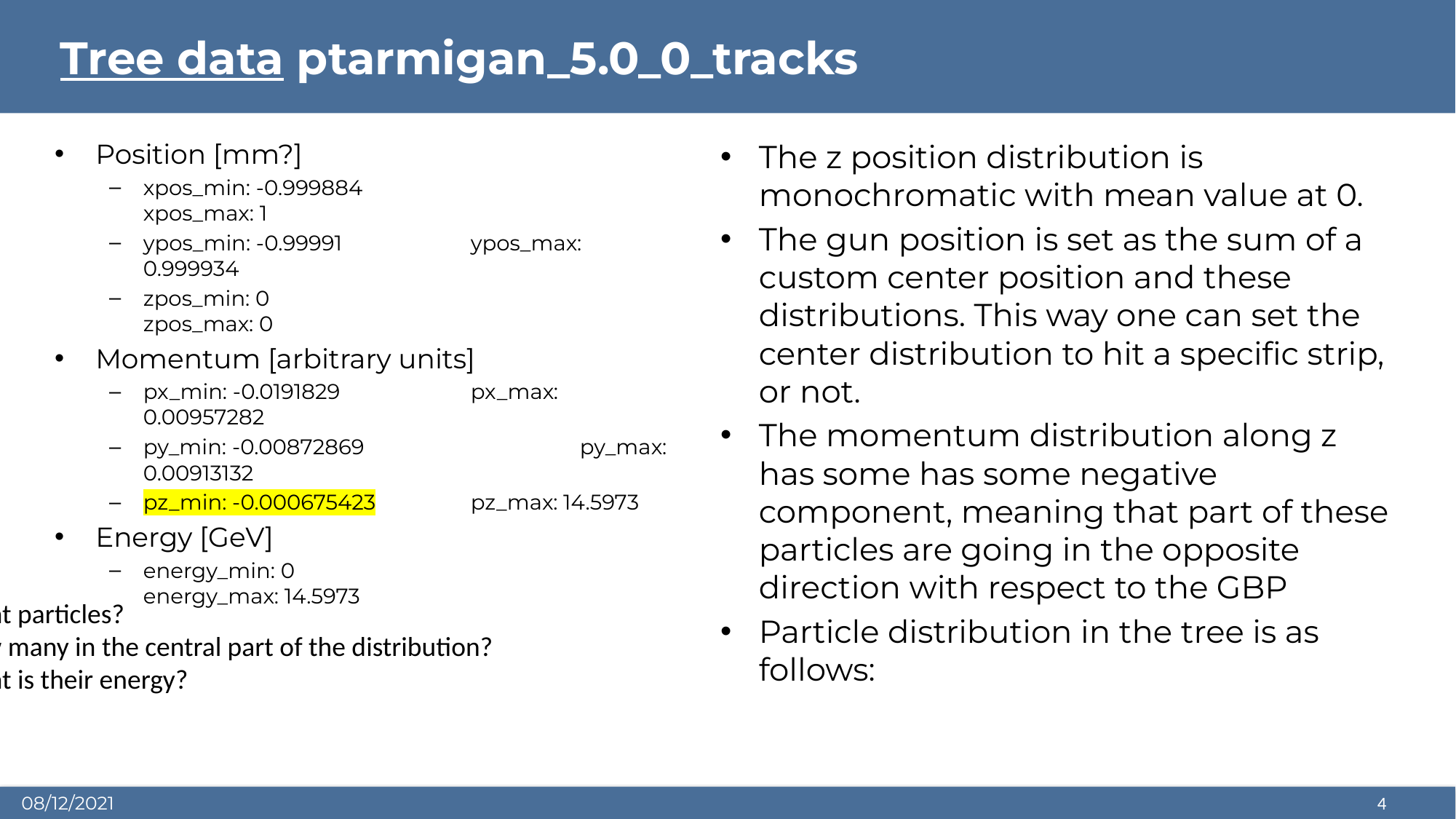

# Tree data ptarmigan_5.0_0_tracks
The z position distribution is monochromatic with mean value at 0.
The gun position is set as the sum of a custom center position and these distributions. This way one can set the center distribution to hit a specific strip, or not.
The momentum distribution along z has some has some negative component, meaning that part of these particles are going in the opposite direction with respect to the GBP
Particle distribution in the tree is as follows:
Position [mm?]
xpos_min: -0.999884		xpos_max: 1
ypos_min: -0.99991		ypos_max: 0.999934
zpos_min: 0			zpos_max: 0
Momentum [arbitrary units]
px_min: -0.0191829		px_max: 0.00957282
py_min: -0.00872869		py_max: 0.00913132
pz_min: -0.000675423	pz_max: 14.5973
Energy [GeV]
energy_min: 0			energy_max: 14.5973
What particles?
How many in the central part of the distribution?
What is their energy?